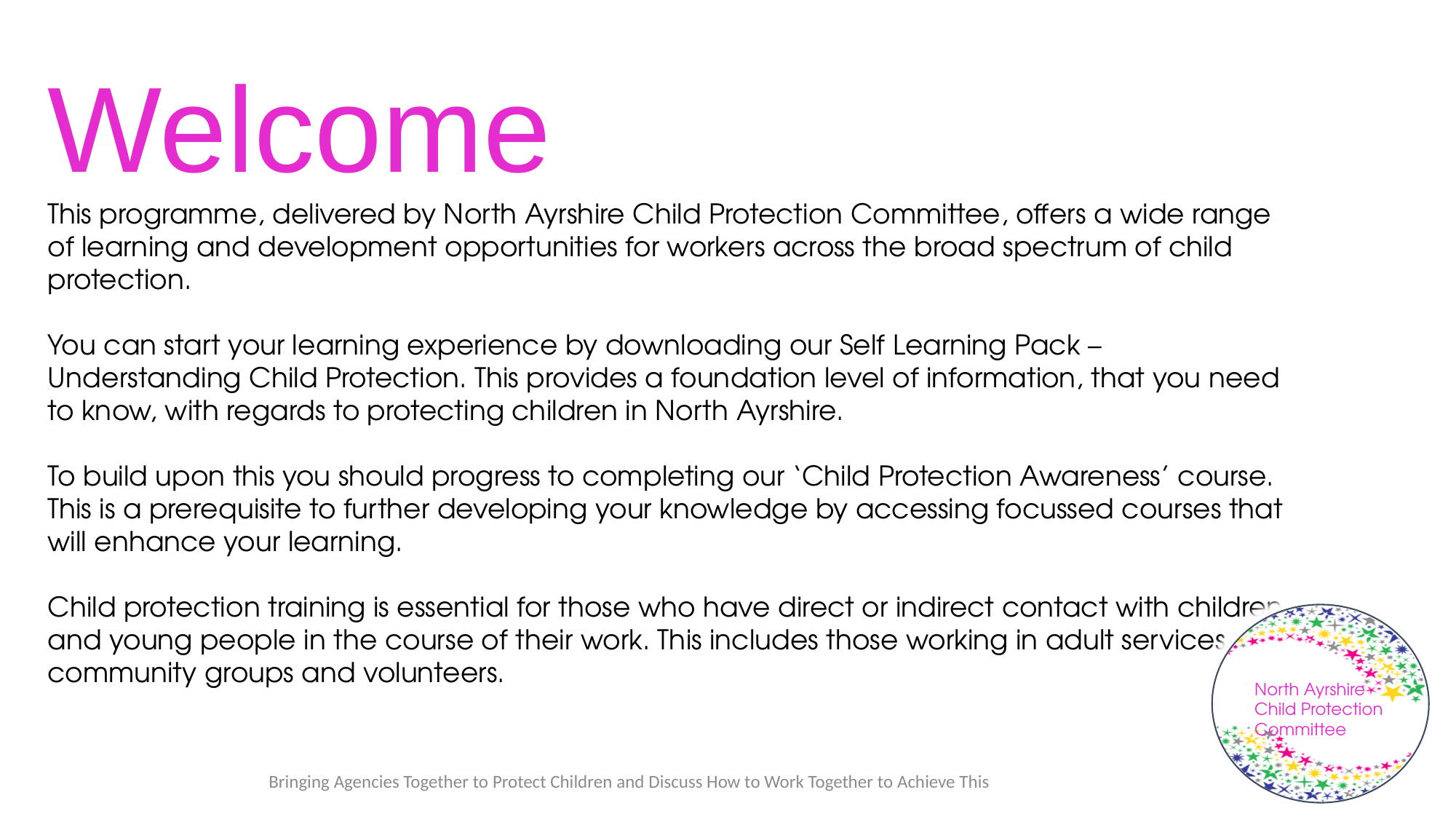

Welcome
This programme, delivered by North Ayrshire Child Protection Committee, offers a wide range of learning and development opportunities for workers across the broad spectrum of child protection.

You can start your learning experience by downloading our Self Learning Pack – Understanding Child Protection. This provides a foundation level of information, that you need to know, with regards to protecting children in North Ayrshire.

To build upon this you should progress to completing our ‘Child Protection Awareness’ course. This is a prerequisite to further developing your knowledge by accessing focussed courses that will enhance your learning.

Child protection training is essential for those who have direct or indirect contact with children and young people in the course of their work. This includes those working in adult services, community groups and volunteers.

North Ayrshire Child Protection Committee
Bringing Agencies Together to Protect Children and Discuss How to Work Together to Achieve This